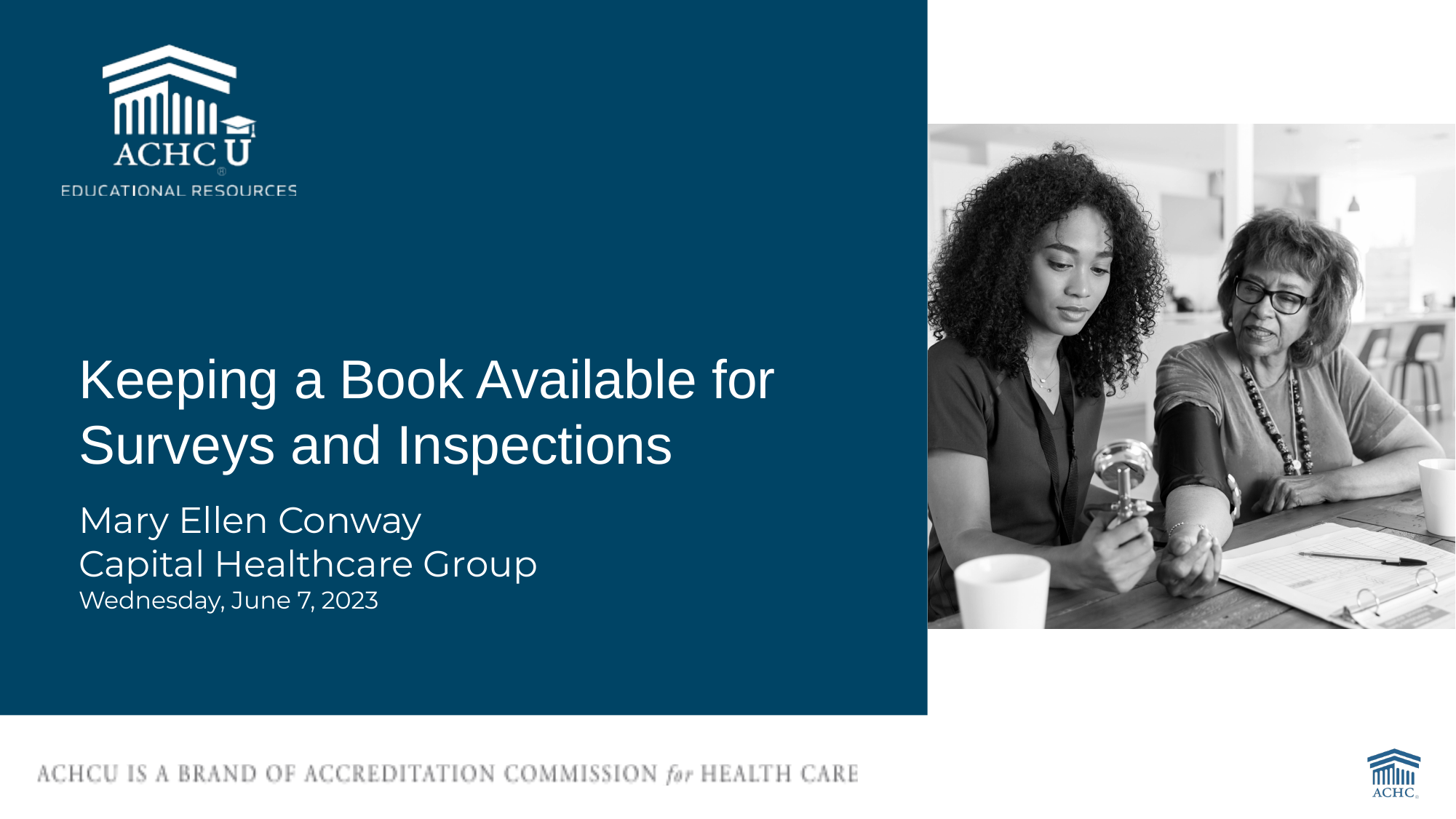

# Keeping a Book Available for Surveys and Inspections
Mary Ellen Conway
Capital Healthcare Group
Wednesday, June 7, 2023